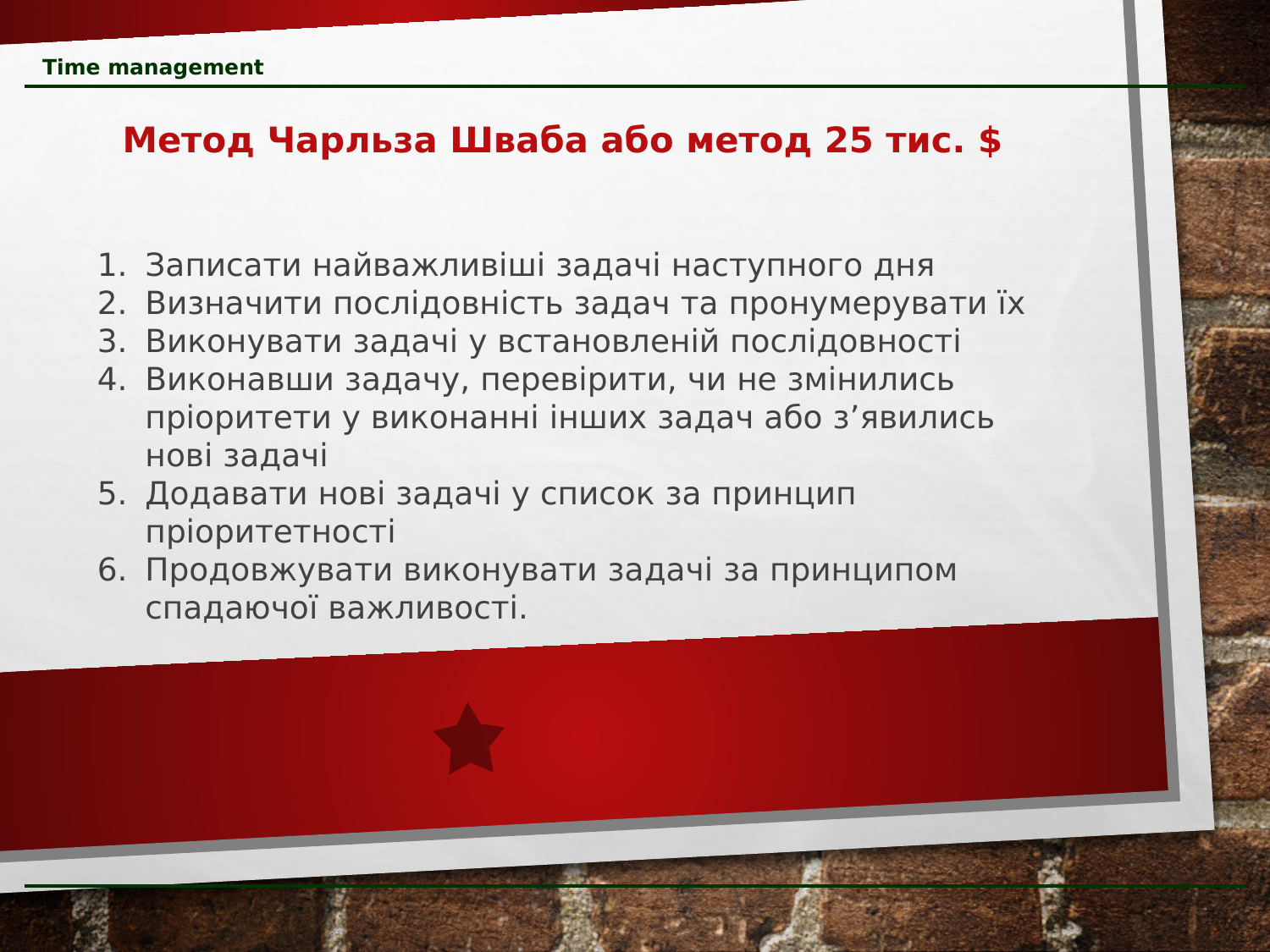

Time management
Метод Чарльза Шваба або метод 25 тис. $

Записати найважливіші задачі наступного дня
Визначити послідовність задач та пронумерувати їх
Виконувати задачі у встановленій послідовності
Виконавши задачу, перевірити, чи не змінились пріоритети у виконанні інших задач або з’явились нові задачі
Додавати нові задачі у список за принцип пріоритетності
Продовжувати виконувати задачі за принципом спадаючої важливості.